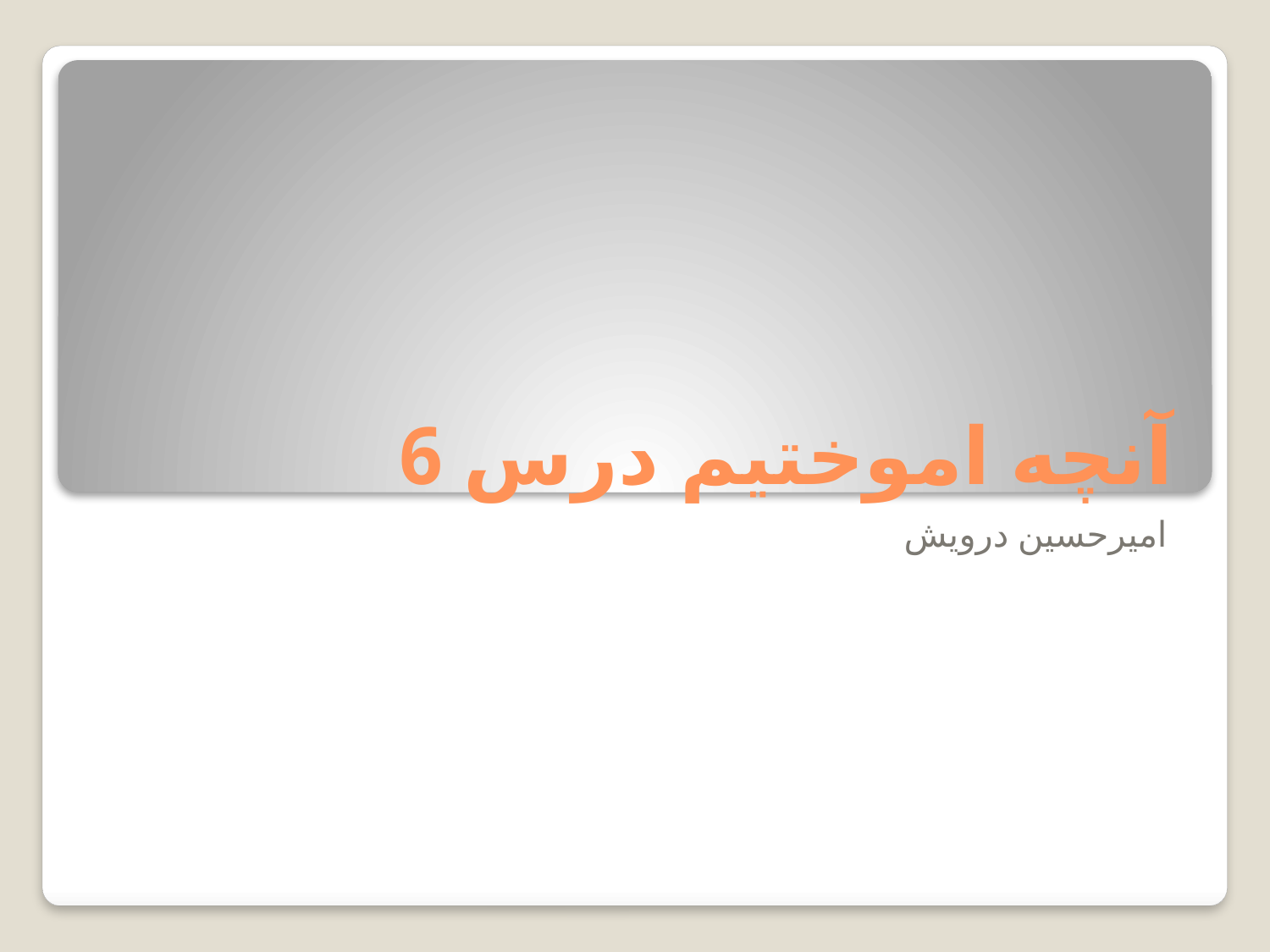

# آنچه اموختیم درس 6
امیرحسین درویش